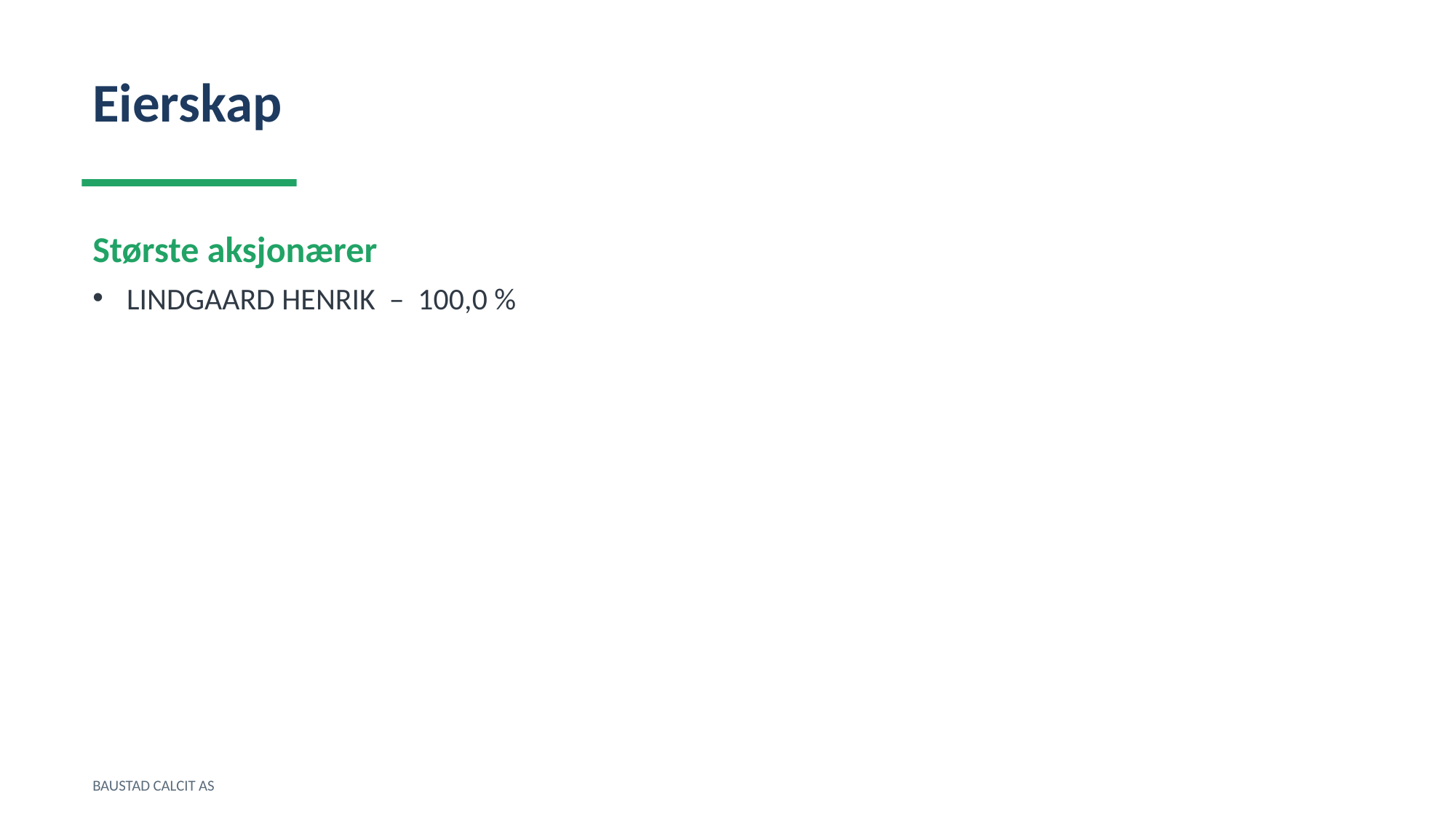

Eierskap

Største aksjonærer
LINDGAARD HENRIK  –  100,0 %
BAUSTAD CALCIT AS